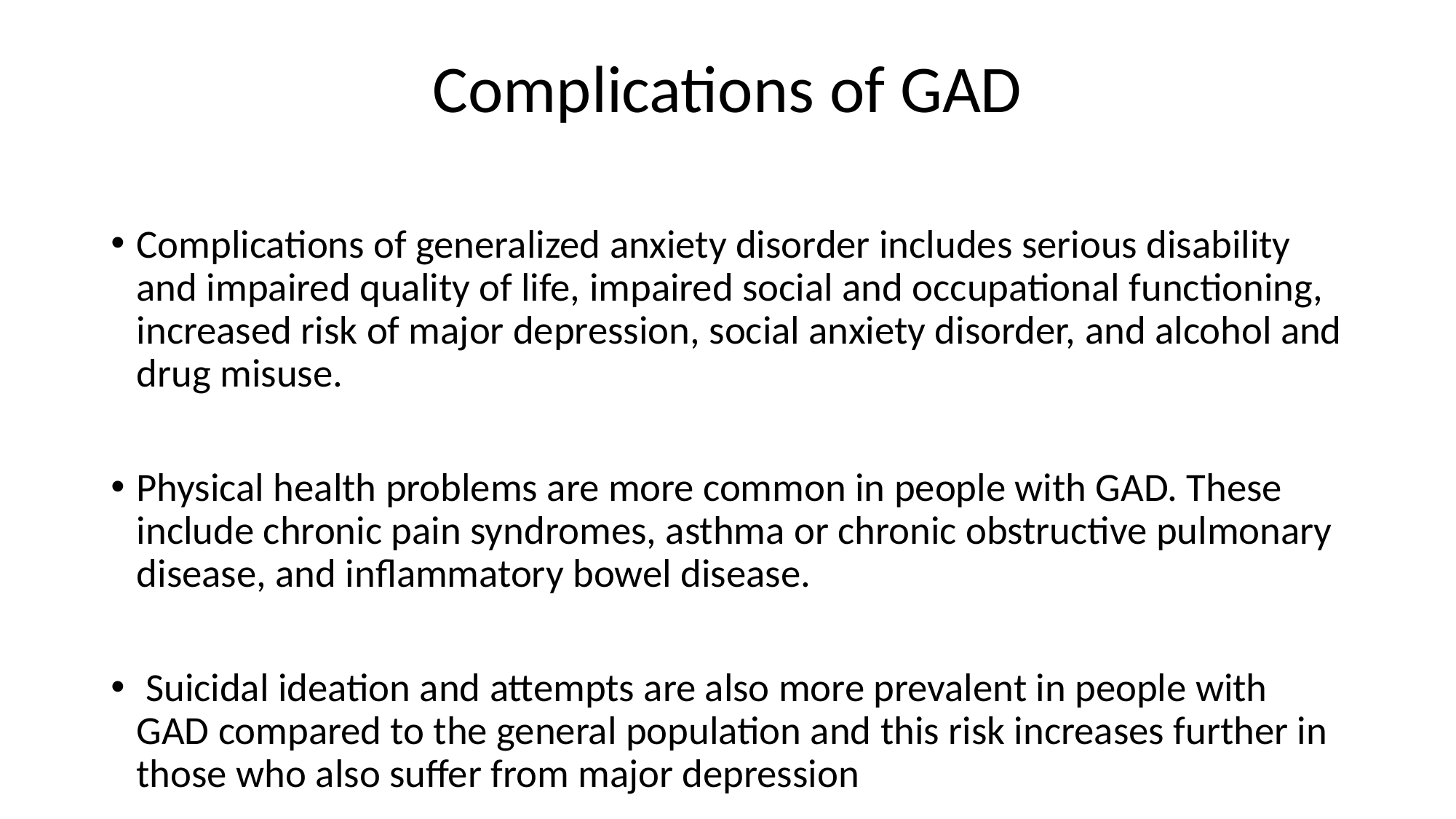

# Complications of GAD
Complications of generalized anxiety disorder includes serious disability and impaired quality of life, impaired social and occupational functioning, increased risk of major depression, social anxiety disorder, and alcohol and drug misuse.

Physical health problems are more common in people with GAD. These include chronic pain syndromes, asthma or chronic obstructive pulmonary disease, and inflammatory bowel disease.

 Suicidal ideation and attempts are also more prevalent in people with GAD compared to the general population and this risk increases further in those who also suffer from major depression